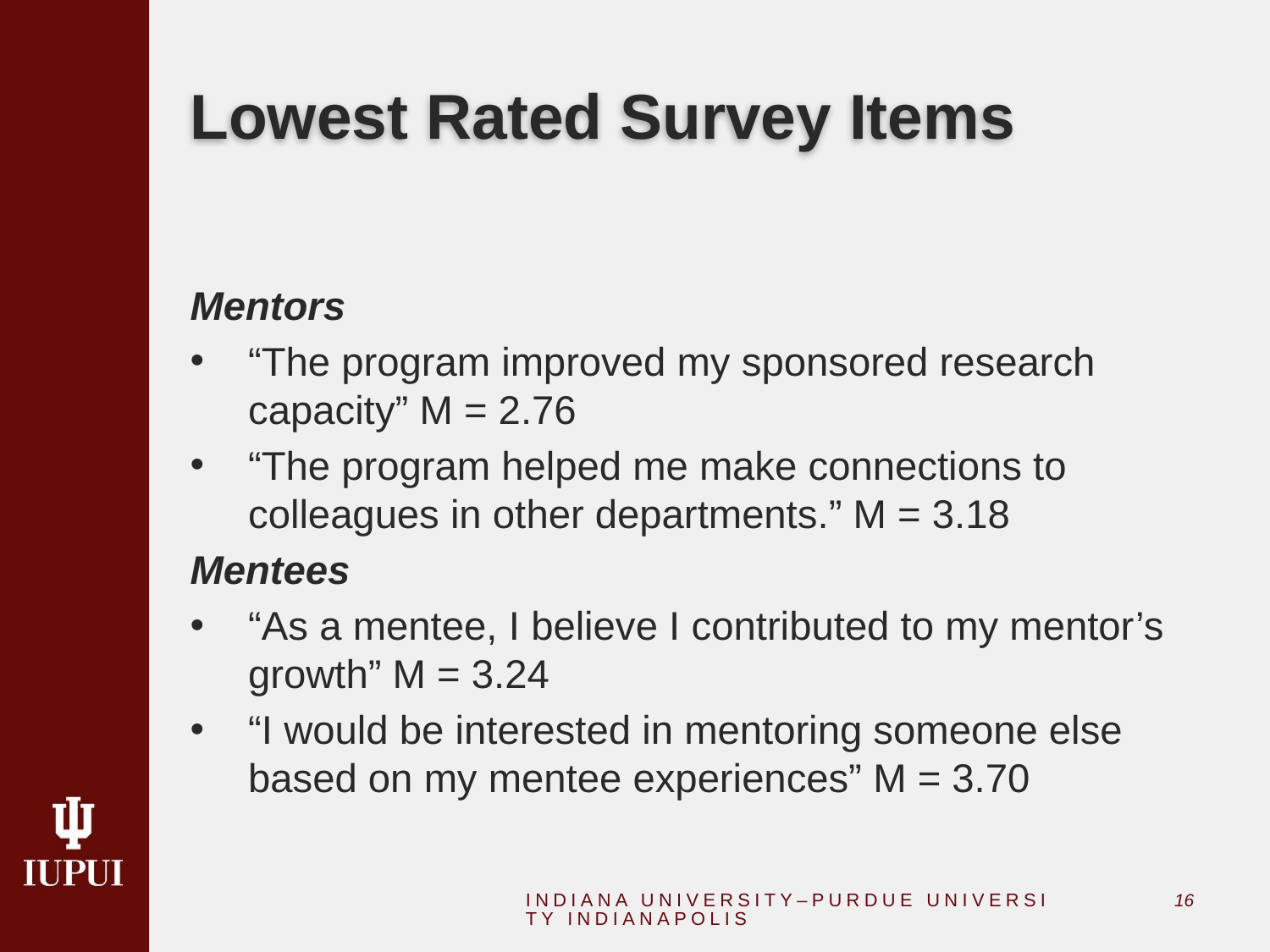

# Lowest Rated Survey Items

Mentors
“The program improved my sponsored research capacity” M = 2.76
“The program helped me make connections to colleagues in other departments.” M = 3.18
Mentees
“As a mentee, I believe I contributed to my mentor’s growth” M = 3.24
“I would be interested in mentoring someone else based on my mentee experiences” M = 3.70

INDIANA UNIVERSITY–PURDUE UNIVERSITY INDIANAPOLIS
16